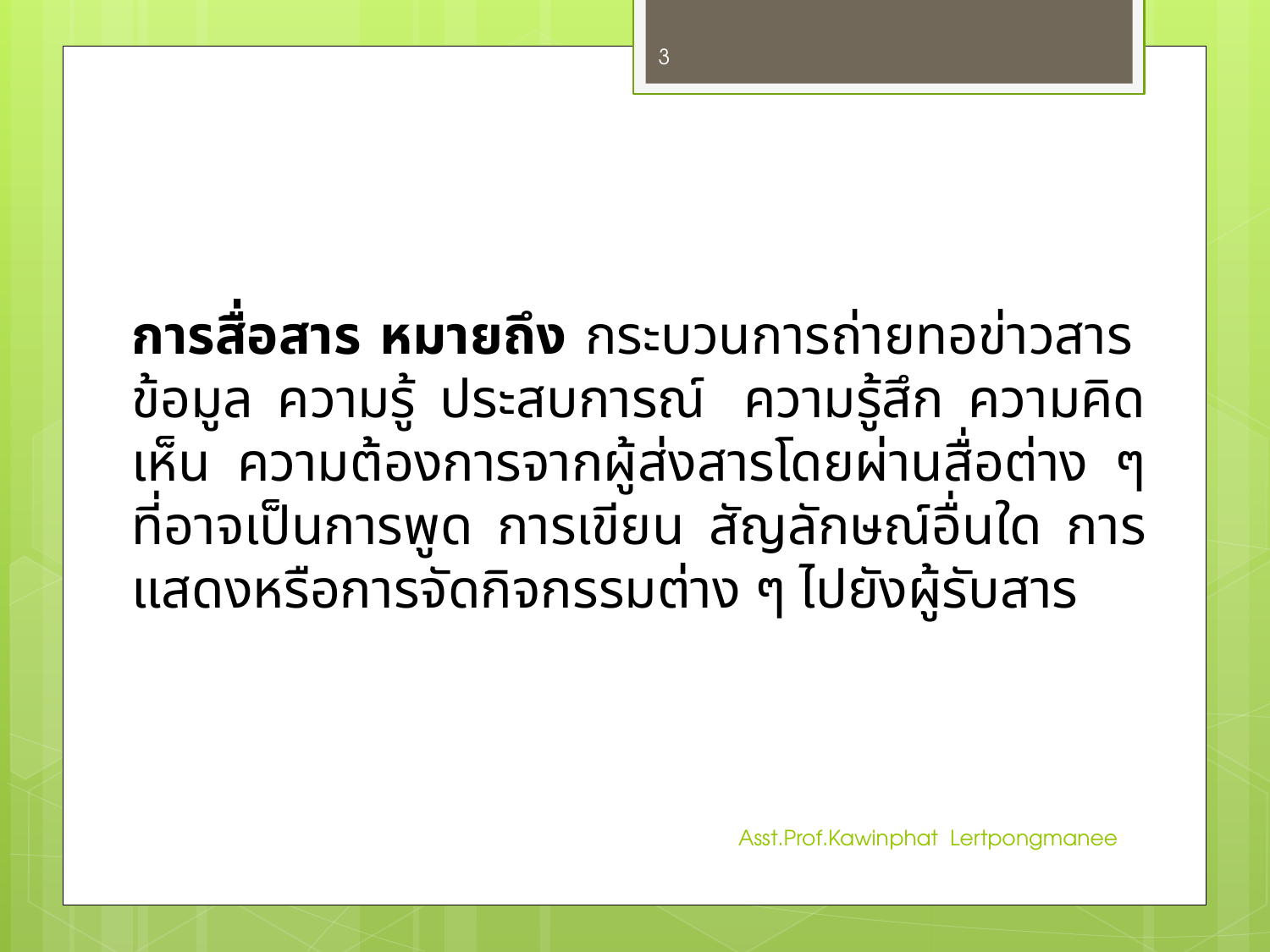

3
	การสื่อสาร หมายถึง กระบวนการถ่ายทอข่าวสาร  ข้อมูล ความรู้ ประสบการณ์  ความรู้สึก ความคิดเห็น ความต้องการจากผู้ส่งสารโดยผ่านสื่อต่าง ๆ ที่อาจเป็นการพูด การเขียน สัญลักษณ์อื่นใด การแสดงหรือการจัดกิจกรรมต่าง ๆ ไปยังผู้รับสาร
Asst.Prof.Kawinphat  Lertpongmanee